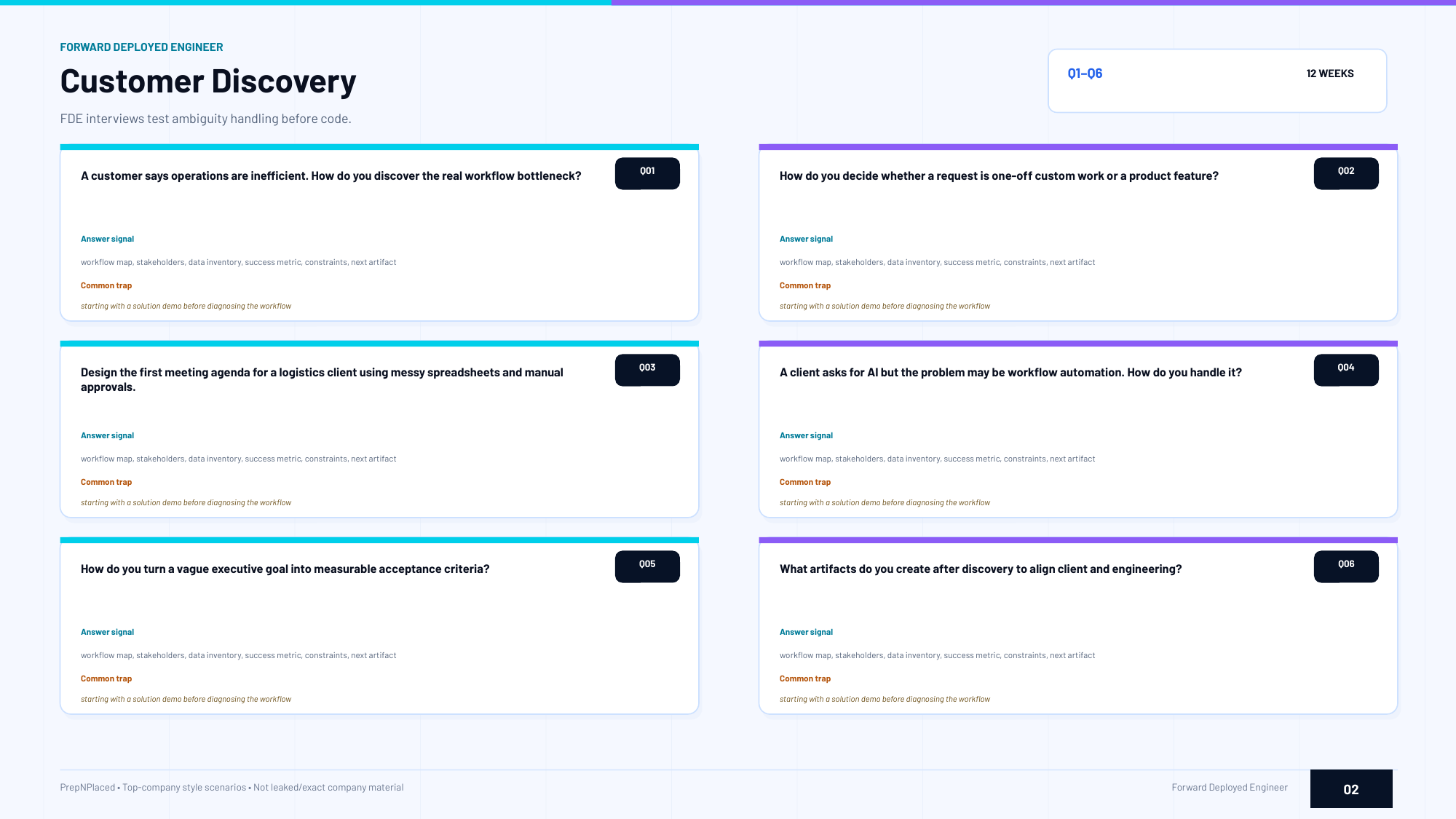

FORWARD DEPLOYED ENGINEER

Customer Discovery
Q1–Q6
12 WEEKS
FDE interviews test ambiguity handling before code.

Q01
Q02
A customer says operations are inefficient. How do you discover the real workflow bottleneck?
How do you decide whether a request is one-off custom work or a product feature?
Answer signal
Answer signal
workflow map, stakeholders, data inventory, success metric, constraints, next artifact
workflow map, stakeholders, data inventory, success metric, constraints, next artifact
Common trap
Common trap
starting with a solution demo before diagnosing the workflow
starting with a solution demo before diagnosing the workflow

Q03
Q04
Design the first meeting agenda for a logistics client using messy spreadsheets and manual approvals.
A client asks for AI but the problem may be workflow automation. How do you handle it?
Answer signal
Answer signal
workflow map, stakeholders, data inventory, success metric, constraints, next artifact
workflow map, stakeholders, data inventory, success metric, constraints, next artifact
Common trap
Common trap
starting with a solution demo before diagnosing the workflow
starting with a solution demo before diagnosing the workflow

Q05
Q06
How do you turn a vague executive goal into measurable acceptance criteria?
What artifacts do you create after discovery to align client and engineering?
Answer signal
Answer signal
workflow map, stakeholders, data inventory, success metric, constraints, next artifact
workflow map, stakeholders, data inventory, success metric, constraints, next artifact
Common trap
Common trap
starting with a solution demo before diagnosing the workflow
starting with a solution demo before diagnosing the workflow

02
PrepNPlaced • Top-company style scenarios • Not leaked/exact company material
Forward Deployed Engineer